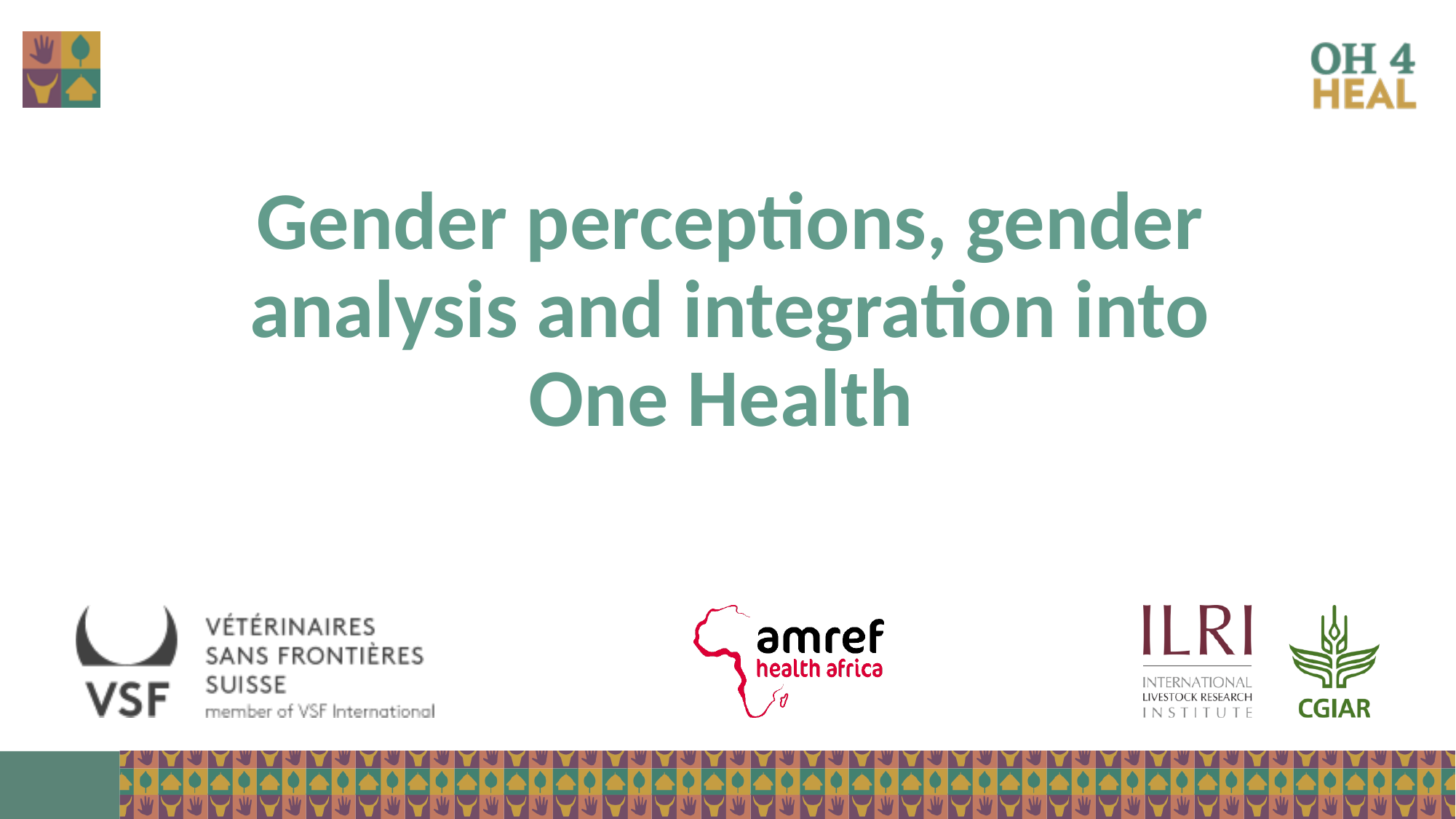

# Gender perceptions, gender analysis and integration into One Health